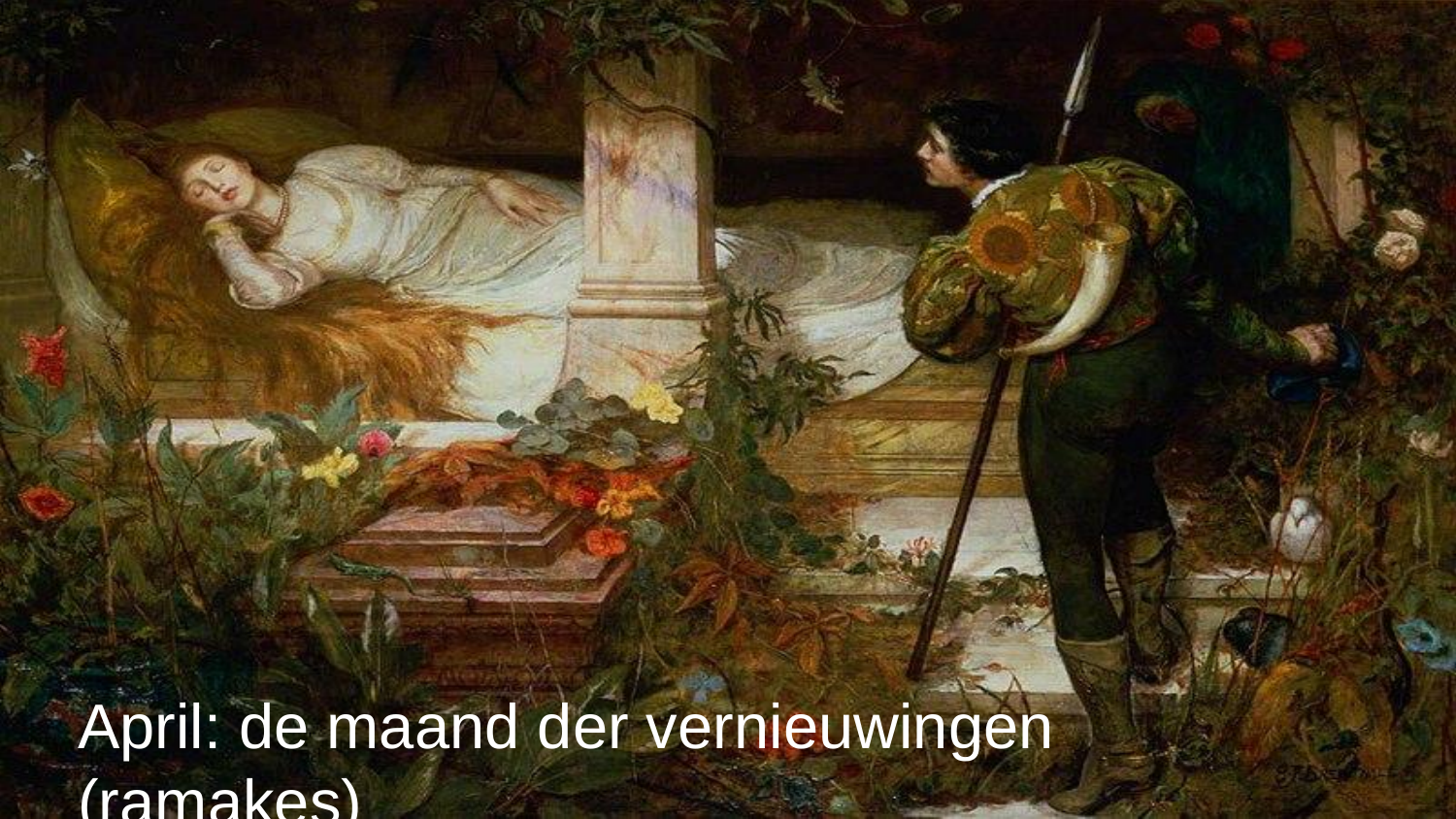

# April: de maand der vernieuwingen (ramakes)